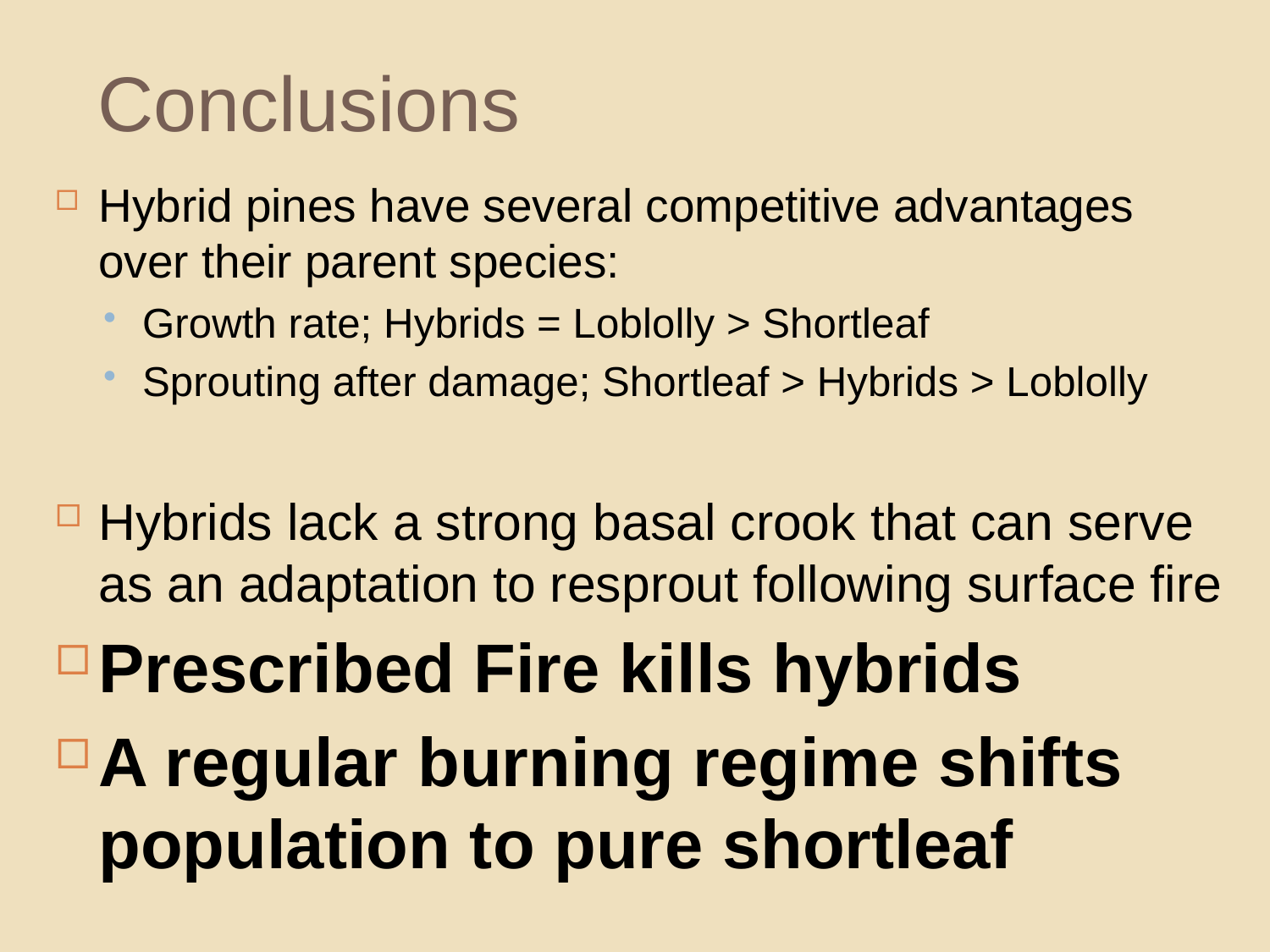

# Conclusions
Hybrid pines have several competitive advantages over their parent species:
Growth rate; Hybrids = Loblolly > Shortleaf
Sprouting after damage; Shortleaf > Hybrids > Loblolly

Hybrids lack a strong basal crook that can serve as an adaptation to resprout following surface fire
Prescribed Fire kills hybrids
A regular burning regime shifts population to pure shortleaf